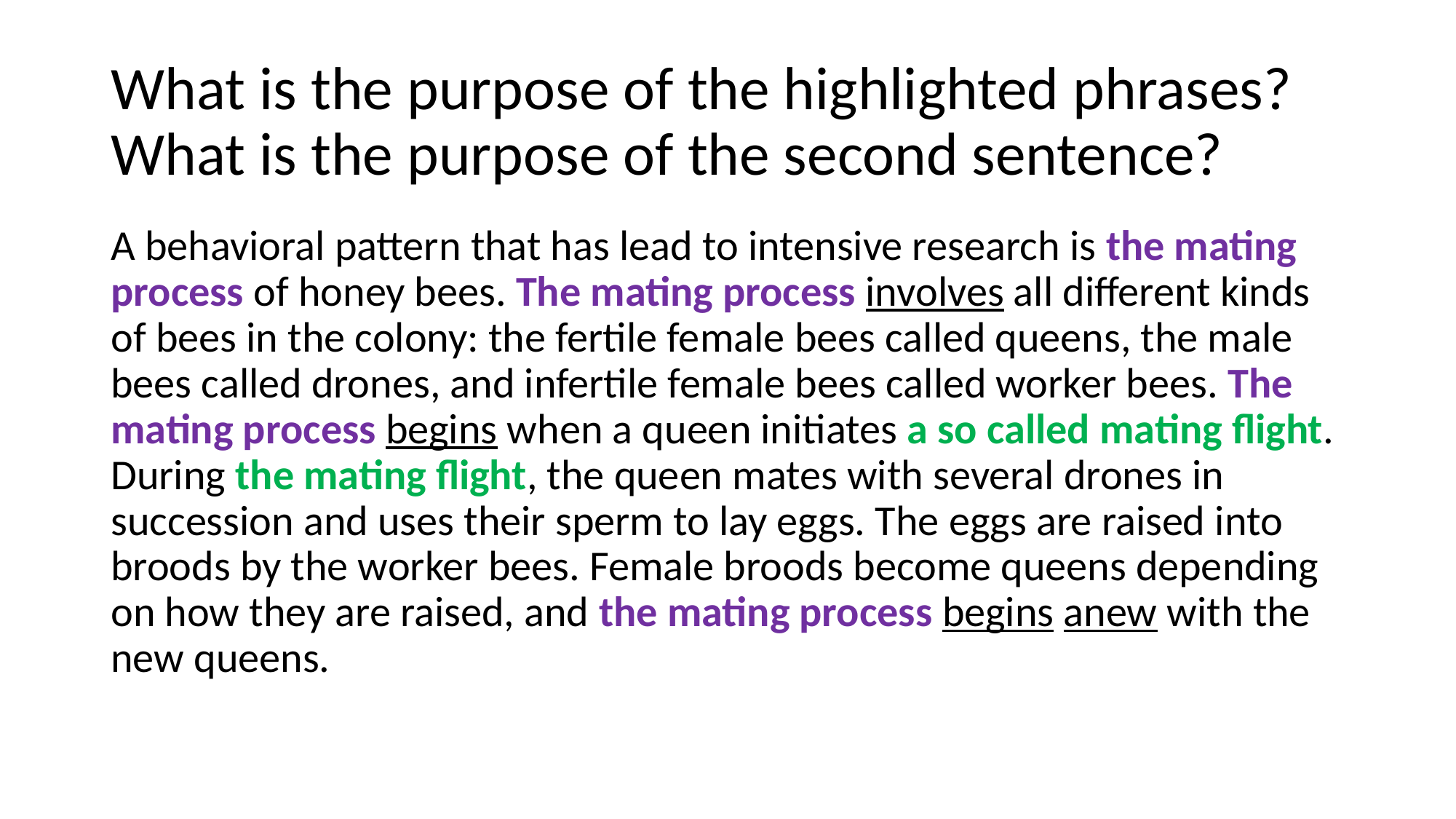

# What is the purpose of the highlighted phrases? What is the purpose of the second sentence?
A behavioral pattern that has lead to intensive research is the mating process of honey bees. The mating process involves all different kinds of bees in the colony: the fertile female bees called queens, the male bees called drones, and infertile female bees called worker bees. The mating process begins when a queen initiates a so called mating flight. During the mating flight, the queen mates with several drones in succession and uses their sperm to lay eggs. The eggs are raised into broods by the worker bees. Female broods become queens depending on how they are raised, and the mating process begins anew with the new queens.